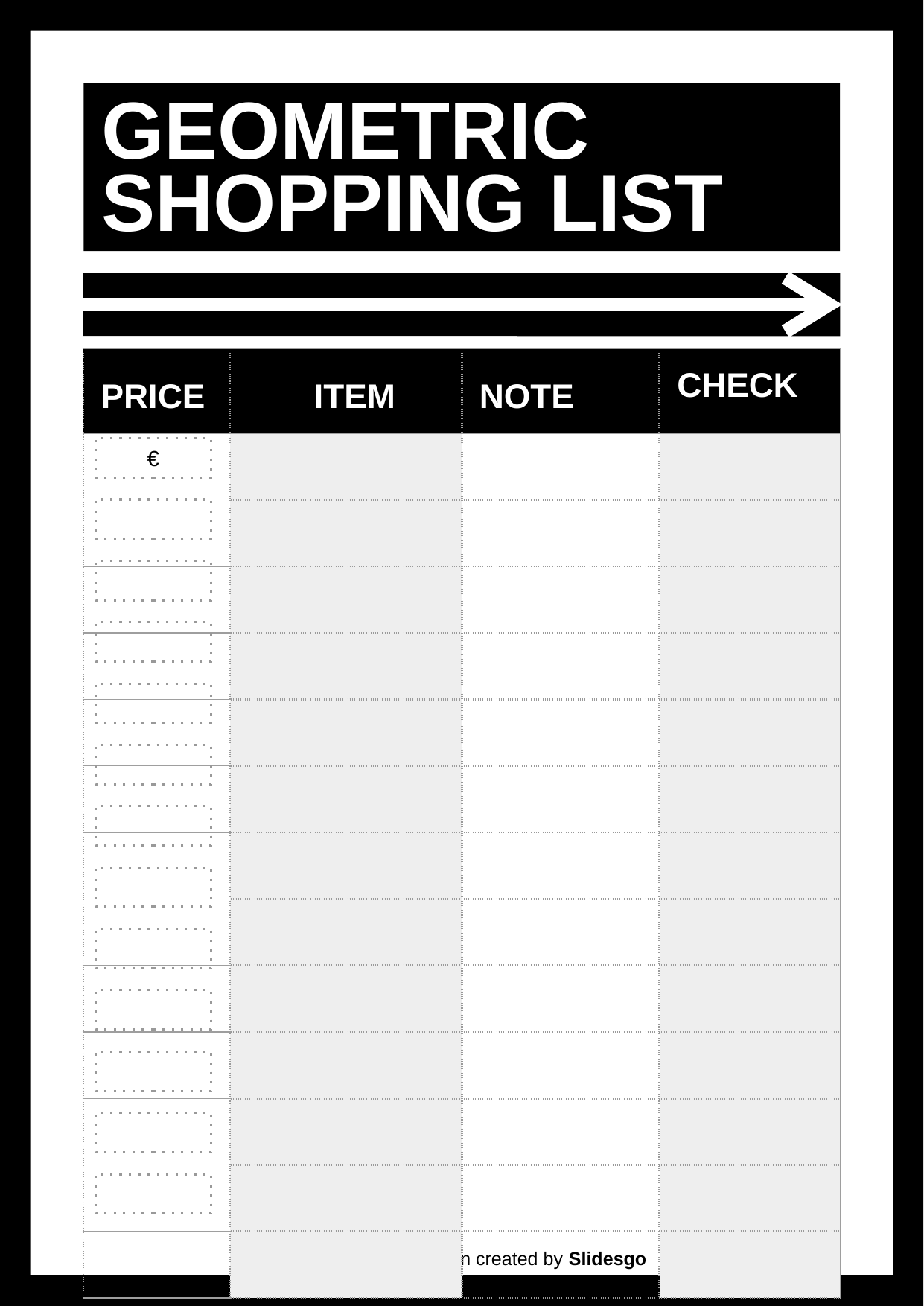

# GEOMETRIC SHOPPING LIST

| PRICE | ITEM | NOTE | CHECK |
| --- | --- | --- | --- |
|  |  |  |  |
|  |  |  |  |
|  |  |  |  |
|  |  |  |  |
|  |  |  |  |
|  |  |  |  |
|  |  |  |  |
|  |  |  |  |
|  |  |  |  |
|  |  |  |  |
|  |  |  |  |
|  |  |  |  |
|  |  |  |  |
€

This template has been created by Slidesgo